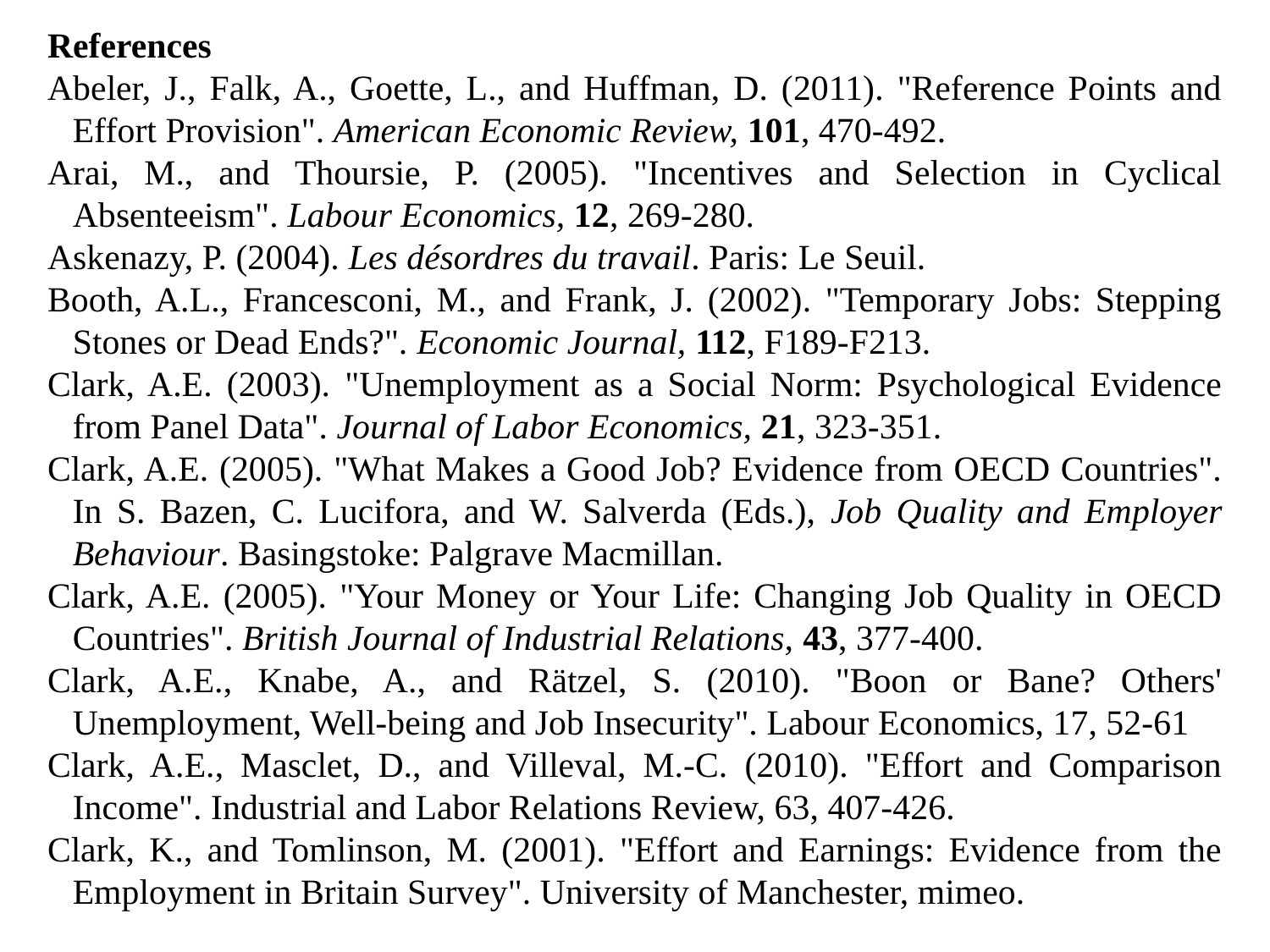

References
Abeler, J., Falk, A., Goette, L., and Huffman, D. (2011). "Reference Points and Effort Provision". American Economic Review, 101, 470-492.
Arai, M., and Thoursie, P. (2005). "Incentives and Selection in Cyclical Absenteeism". Labour Economics, 12, 269-280.
Askenazy, P. (2004). Les désordres du travail. Paris: Le Seuil.
Booth, A.L., Francesconi, M., and Frank, J. (2002). "Temporary Jobs: Stepping Stones or Dead Ends?". Economic Journal, 112, F189-F213.
Clark, A.E. (2003). "Unemployment as a Social Norm: Psychological Evidence from Panel Data". Journal of Labor Economics, 21, 323-351.
Clark, A.E. (2005). "What Makes a Good Job? Evidence from OECD Countries". In S. Bazen, C. Lucifora, and W. Salverda (Eds.), Job Quality and Employer Behaviour. Basingstoke: Palgrave Macmillan.
Clark, A.E. (2005). "Your Money or Your Life: Changing Job Quality in OECD Countries". British Journal of Industrial Relations, 43, 377-400.
Clark, A.E., Knabe, A., and Rätzel, S. (2010). "Boon or Bane? Others' Unemployment, Well-being and Job Insecurity". Labour Economics, 17, 52-61
Clark, A.E., Masclet, D., and Villeval, M.-C. (2010). "Effort and Comparison Income". Industrial and Labor Relations Review, 63, 407-426.
Clark, K., and Tomlinson, M. (2001). "Effort and Earnings: Evidence from the Employment in Britain Survey". University of Manchester, mimeo.